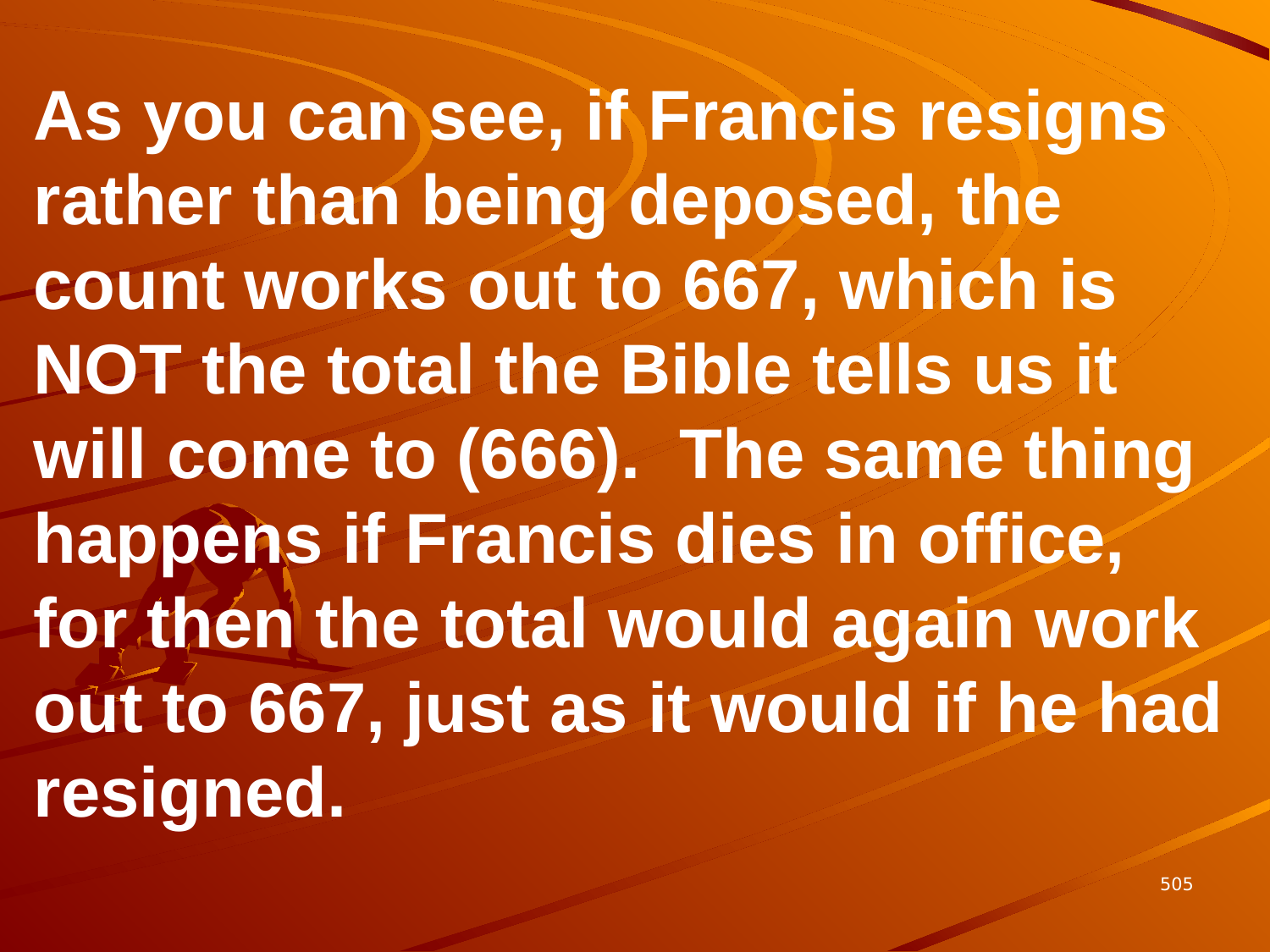

As you can see, if Francis resigns rather than being deposed, the count works out to 667, which is NOT the total the Bible tells us it will come to (666).  The same thing happens if Francis dies in office, for then the total would again work out to 667, just as it would if he had resigned.
505